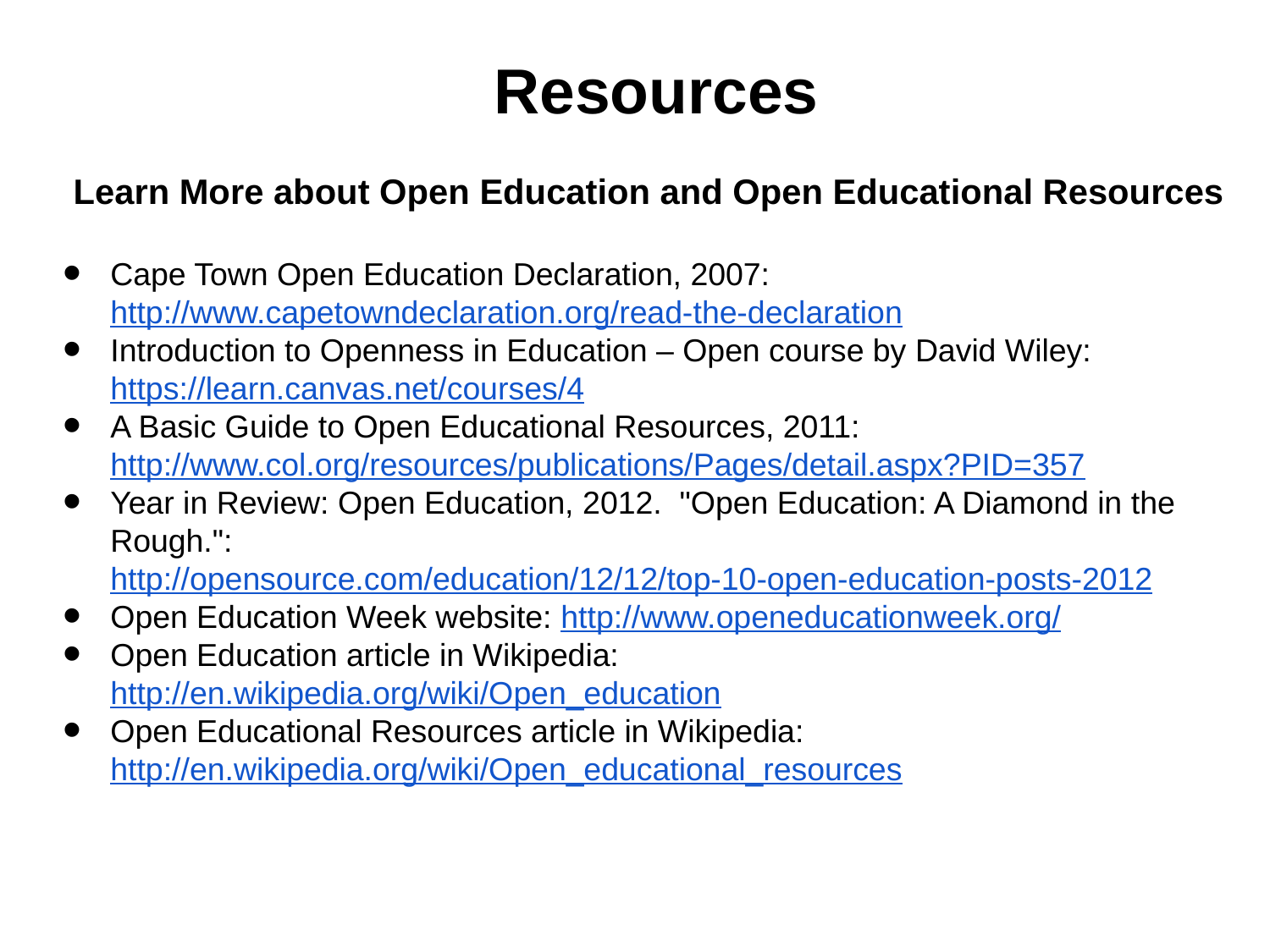

# Resources

Learn More about Open Education and Open Educational Resources

Cape Town Open Education Declaration, 2007: http://www.capetowndeclaration.org/read-the-declaration
Introduction to Openness in Education – Open course by David Wiley: https://learn.canvas.net/courses/4
A Basic Guide to Open Educational Resources, 2011: http://www.col.org/resources/publications/Pages/detail.aspx?PID=357
Year in Review: Open Education, 2012.  "Open Education: A Diamond in the Rough.": http://opensource.com/education/12/12/top-10-open-education-posts-2012
Open Education Week website: http://www.openeducationweek.org/
Open Education article in Wikipedia: http://en.wikipedia.org/wiki/Open_education
Open Educational Resources article in Wikipedia: http://en.wikipedia.org/wiki/Open_educational_resources